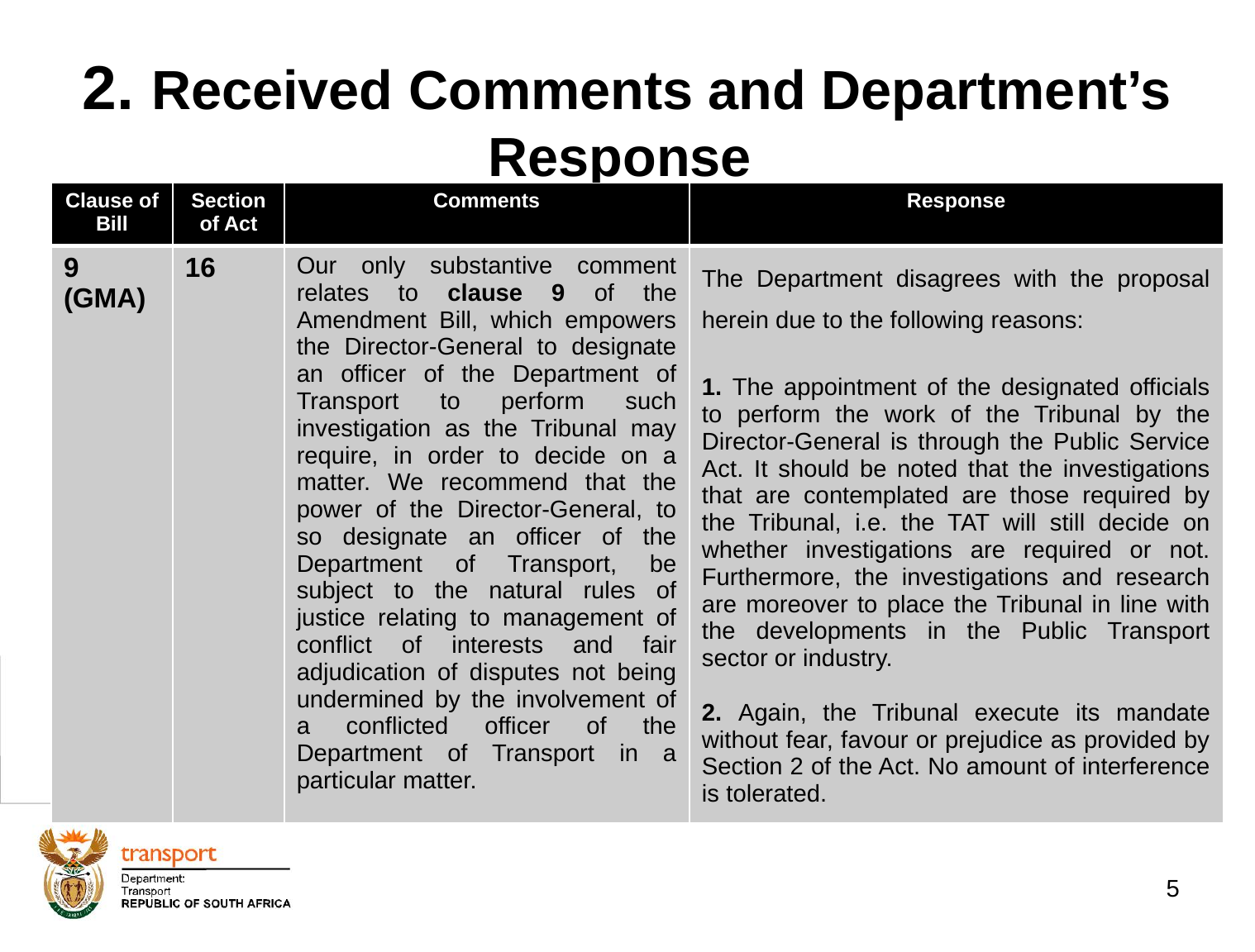

# 2. Received Comments and Department’s Response
| Clause of Bill | Section of Act | Comments | Response |
| --- | --- | --- | --- |
| 9 (GMA) | 16 | Our only substantive comment relates to clause 9 of the Amendment Bill, which empowers the Director-General to designate an officer of the Department of Transport to perform such investigation as the Tribunal may require, in order to decide on a matter. We recommend that the power of the Director-General, to so designate an officer of the Department of Transport, be subject to the natural rules of justice relating to management of conflict of interests and fair adjudication of disputes not being undermined by the involvement of a conflicted officer of the Department of Transport in a particular matter. | The Department disagrees with the proposal herein due to the following reasons: 1. The appointment of the designated officials to perform the work of the Tribunal by the Director-General is through the Public Service Act. It should be noted that the investigations that are contemplated are those required by the Tribunal, i.e. the TAT will still decide on whether investigations are required or not. Furthermore, the investigations and research are moreover to place the Tribunal in line with the developments in the Public Transport sector or industry. 2. Again, the Tribunal execute its mandate without fear, favour or prejudice as provided by Section 2 of the Act. No amount of interference is tolerated. |
5